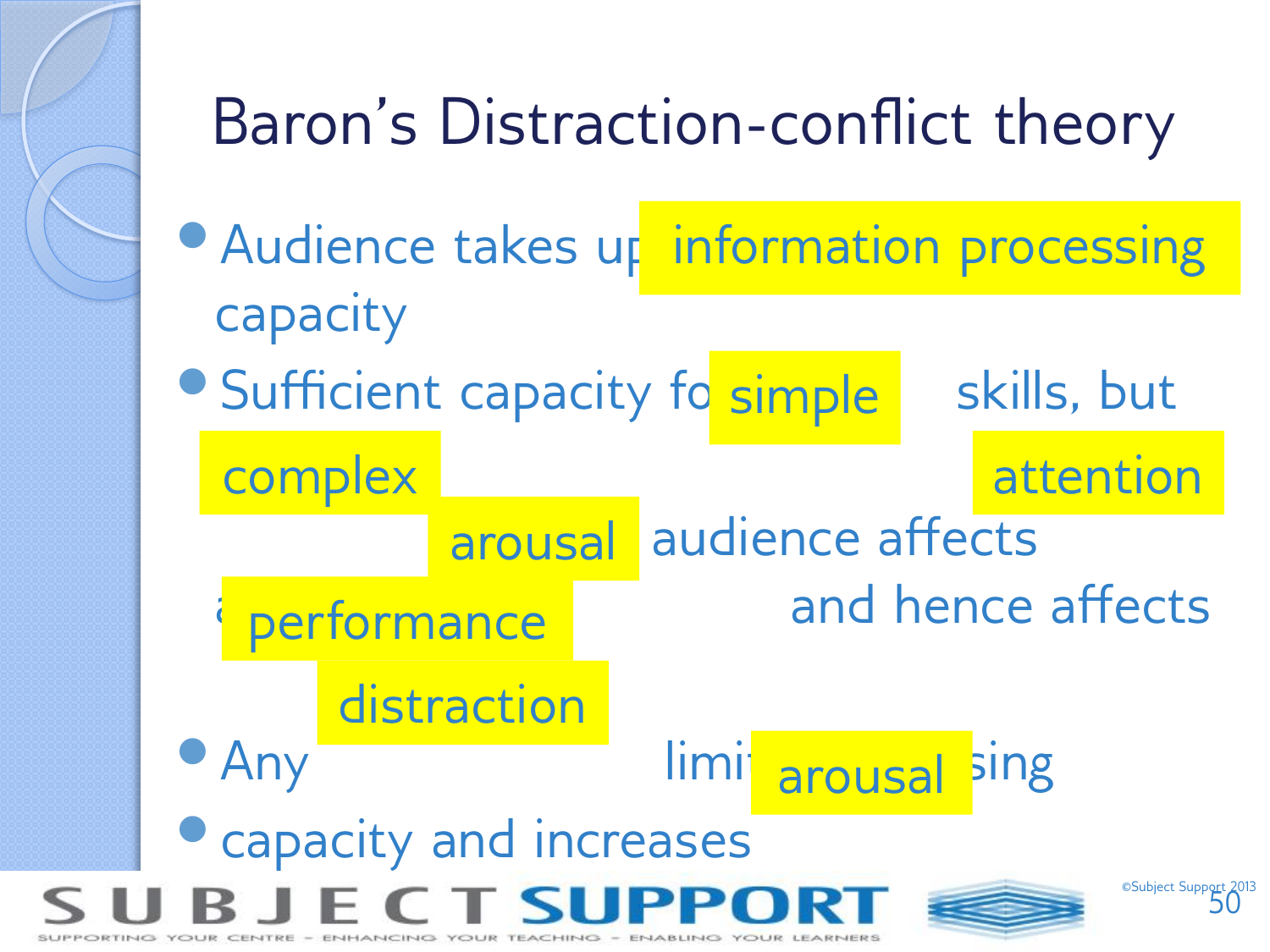

# Baron’s Distraction-conflict theory
Audience takes up                               capacity
Sufficient capacity for             skills, but in
                   tasks, audience affects          and increases               and hence affects

Any                     limits processing
capacity and increases
information processing
simple
complex
attention
arousal
performance
distraction
arousal
50